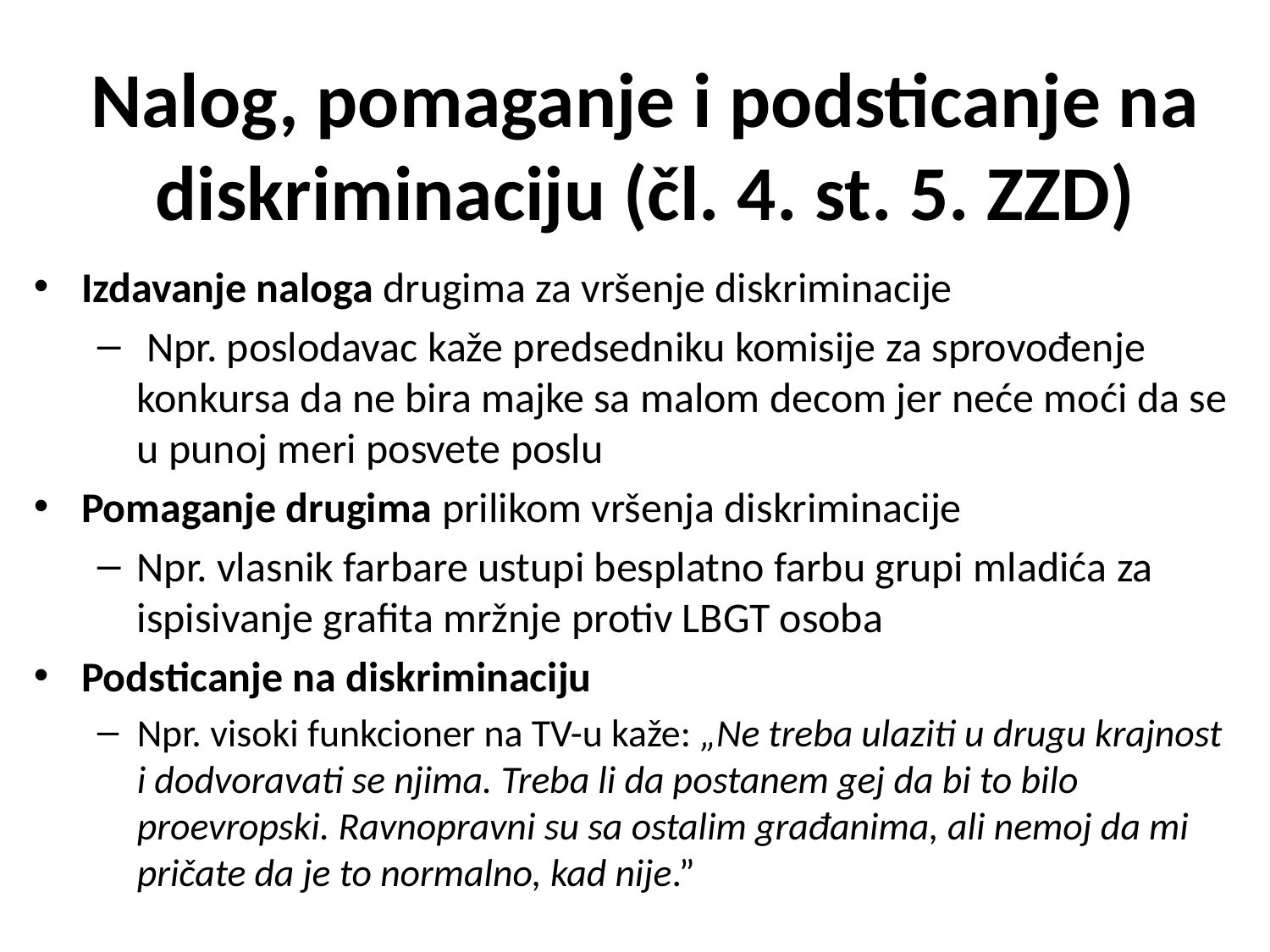

# Nalog, pomaganje i podsticanje na diskriminaciju (čl. 4. st. 5. ZZD)
Izdavanje naloga drugima za vršenje diskriminacije
 Npr. poslodavac kaže predsedniku komisije za sprovođenje konkursa da ne bira majke sa malom decom jer neće moći da se u punoj meri posvete poslu
Pomaganje drugima prilikom vršenja diskriminacije
Npr. vlasnik farbare ustupi besplatno farbu grupi mladića za ispisivanje grafita mržnje protiv LBGT osoba
Podsticanje na diskriminaciju
Npr. visoki funkcioner na TV-u kaže: „Ne treba ulaziti u drugu krajnost i dodvoravati se njima. Treba li da postanem gej da bi to bilo proevropski. Ravnopravni su sa ostalim građanima, ali nemoj da mi pričate da je to normalno, kad nije.”